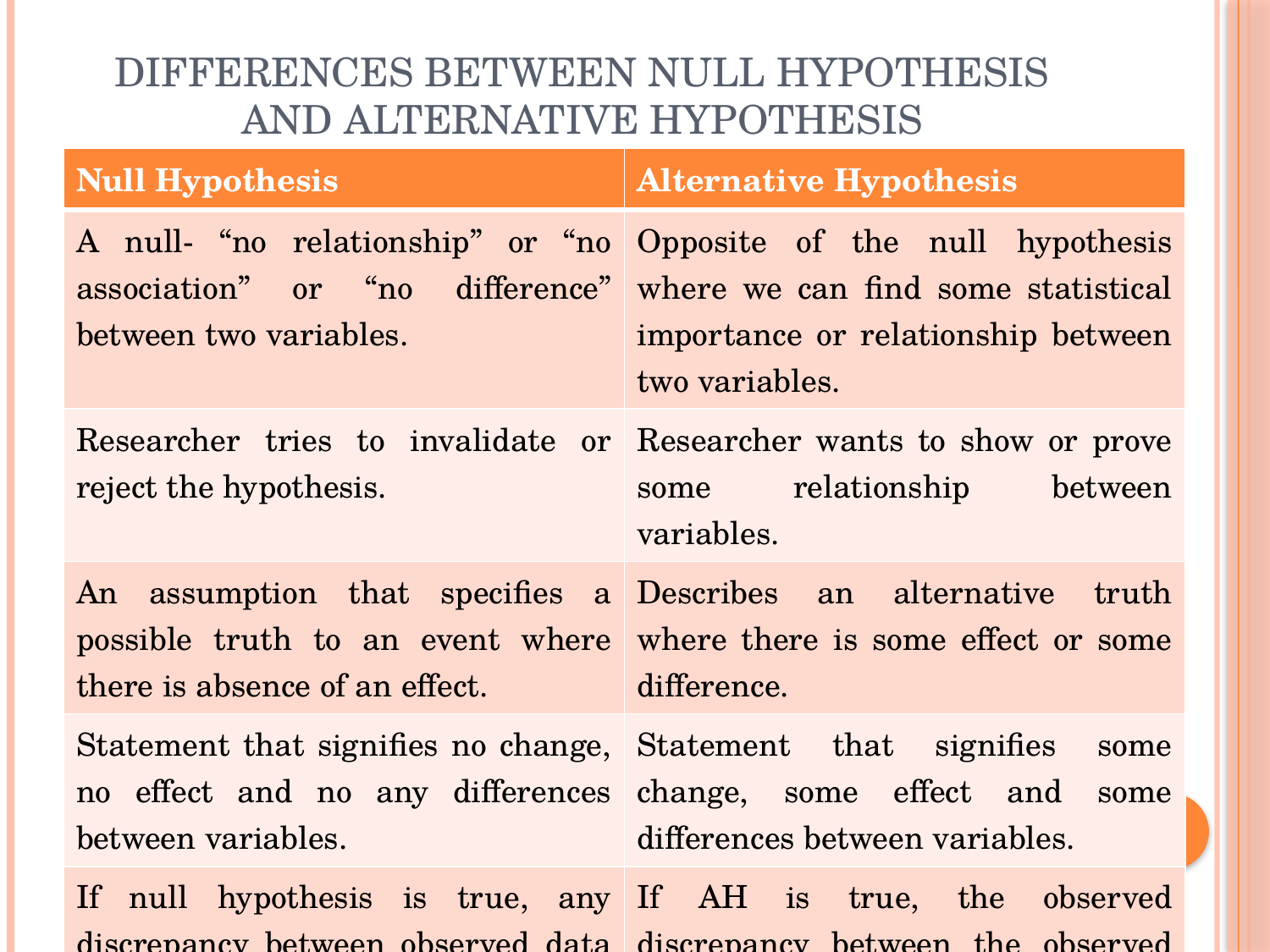

# Differences between Null Hypothesis and Alternative Hypothesis
| Null Hypothesis | Alternative Hypothesis |
| --- | --- |
| A null- “no relationship” or “no association” or “no difference” between two variables. | Opposite of the null hypothesis where we can find some statistical importance or relationship between two variables. |
| Researcher tries to invalidate or reject the hypothesis. | Researcher wants to show or prove some relationship between variables. |
| An assumption that specifies a possible truth to an event where there is absence of an effect. | Describes an alternative truth where there is some effect or some difference. |
| Statement that signifies no change, no effect and no any differences between variables. | Statement that signifies some change, some effect and some differences between variables. |
| If null hypothesis is true, any discrepancy between observed data and the hypothesis is only due to chance. | If AH is true, the observed discrepancy between the observed data and the null hypothesis is not due to chance. |